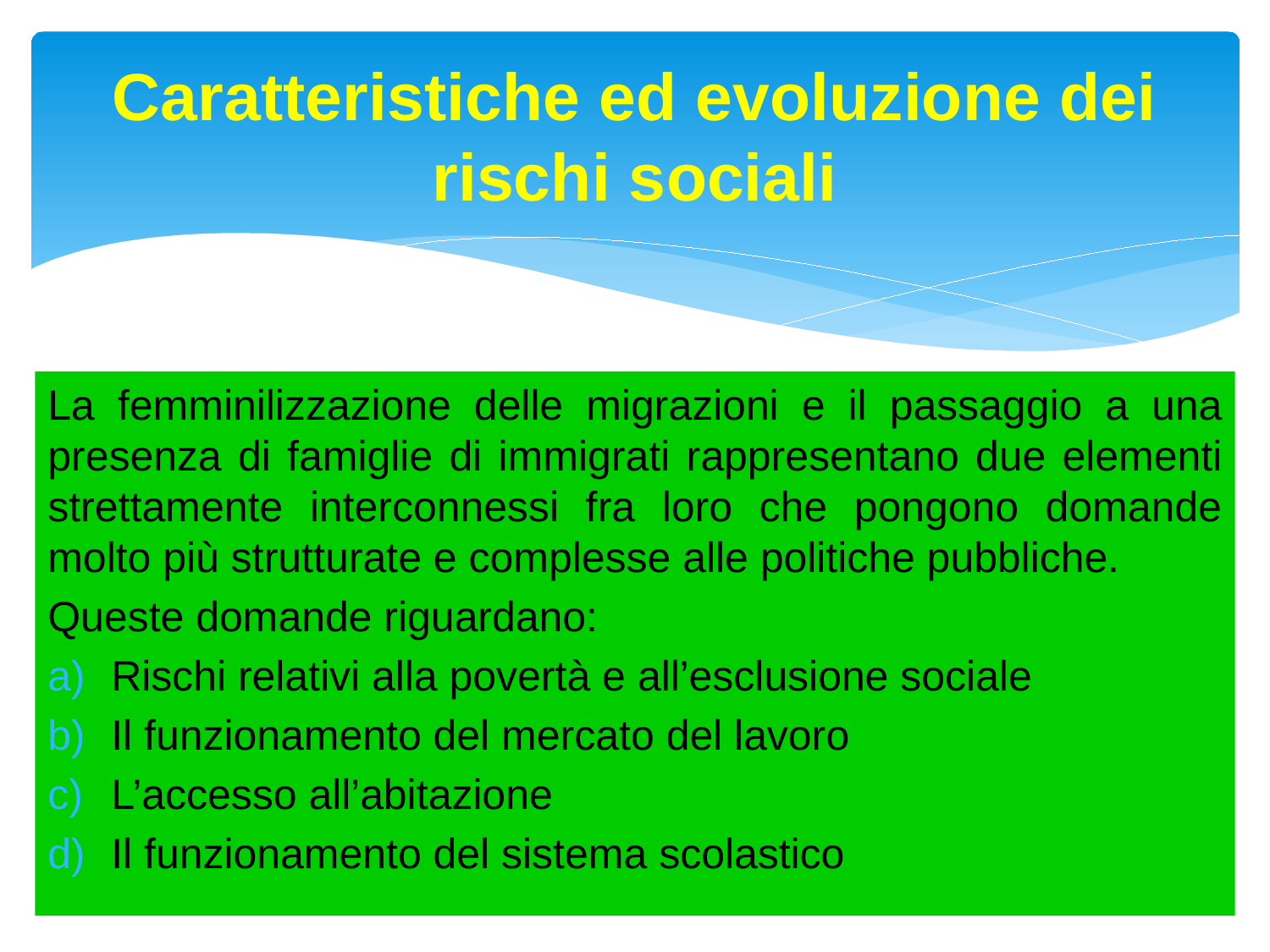

# Caratteristiche ed evoluzione dei rischi sociali
La femminilizzazione delle migrazioni e il passaggio a una presenza di famiglie di immigrati rappresentano due elementi strettamente interconnessi fra loro che pongono domande molto più strutturate e complesse alle politiche pubbliche.
Queste domande riguardano:
Rischi relativi alla povertà e all’esclusione sociale
Il funzionamento del mercato del lavoro
L’accesso all’abitazione
Il funzionamento del sistema scolastico